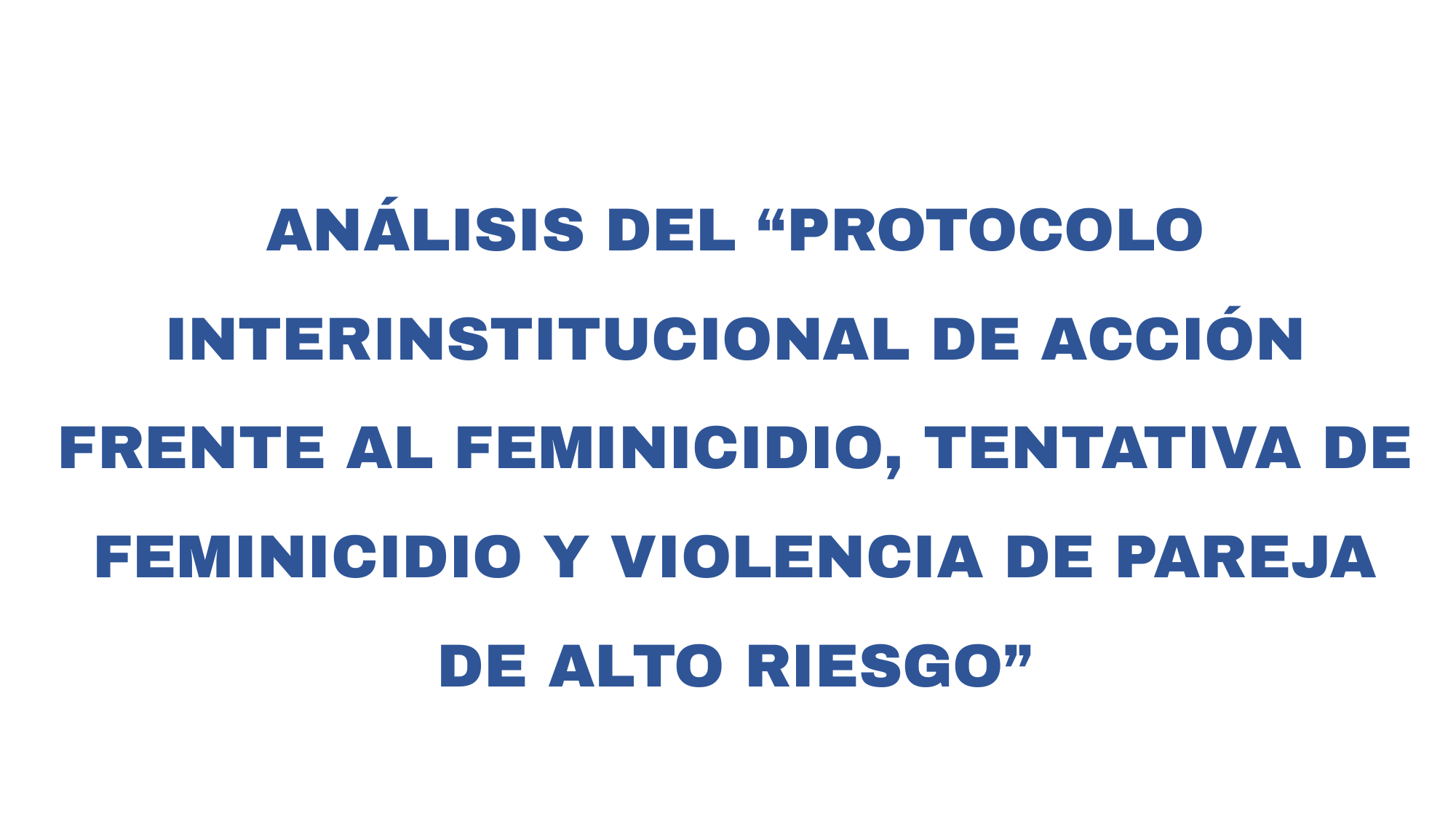

ANÁLISIS DEL “PROTOCOLO INTERINSTITUCIONAL DE ACCIÓN FRENTE AL FEMINICIDIO, TENTATIVA DE FEMINICIDIO Y VIOLENCIA DE PAREJA DE ALTO RIESGO”